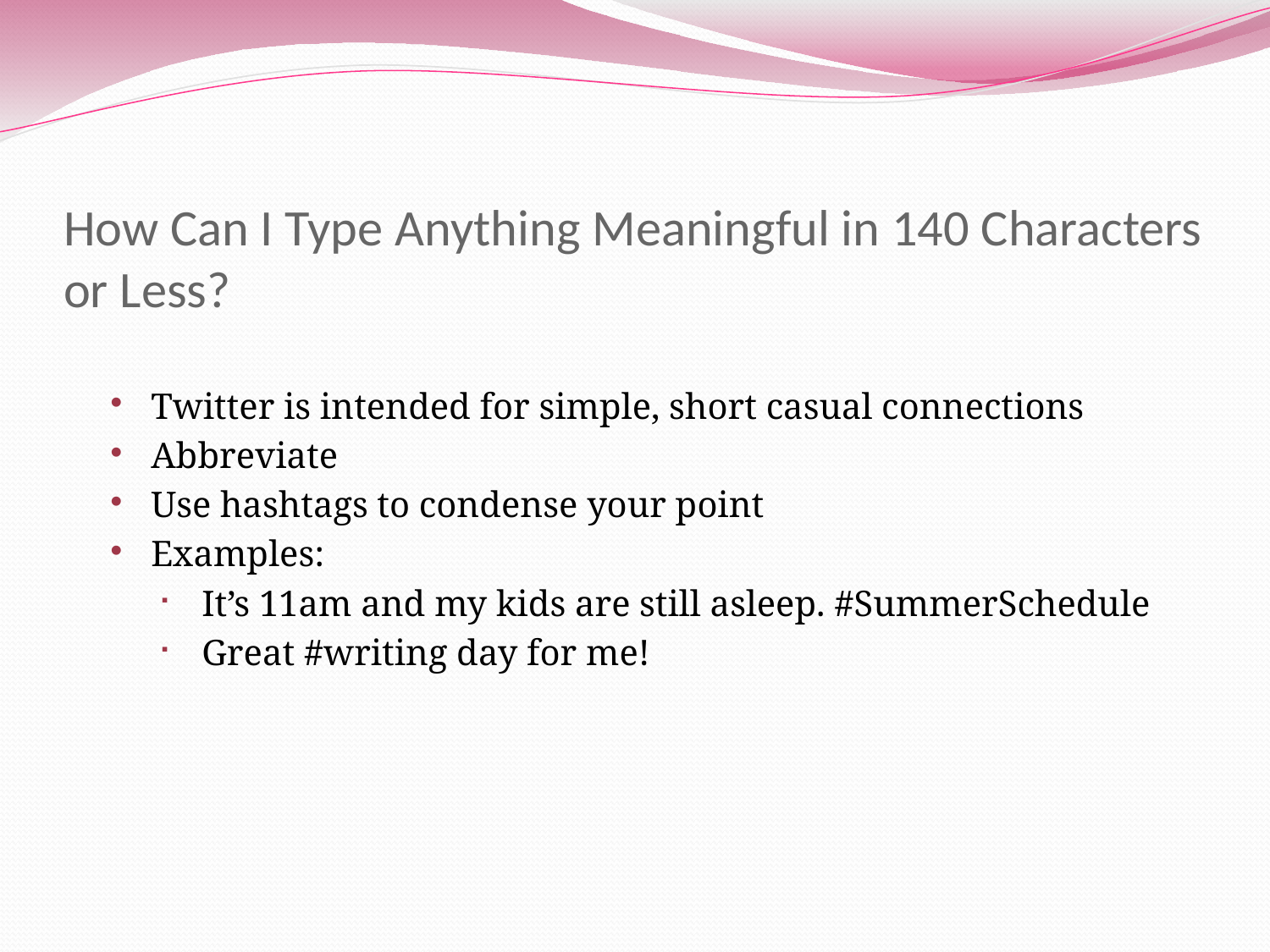

# How Can I Type Anything Meaningful in 140 Characters or Less?

Twitter is intended for simple, short casual connections
Abbreviate
Use hashtags to condense your point
Examples:
It’s 11am and my kids are still asleep. #SummerSchedule
Great #writing day for me!